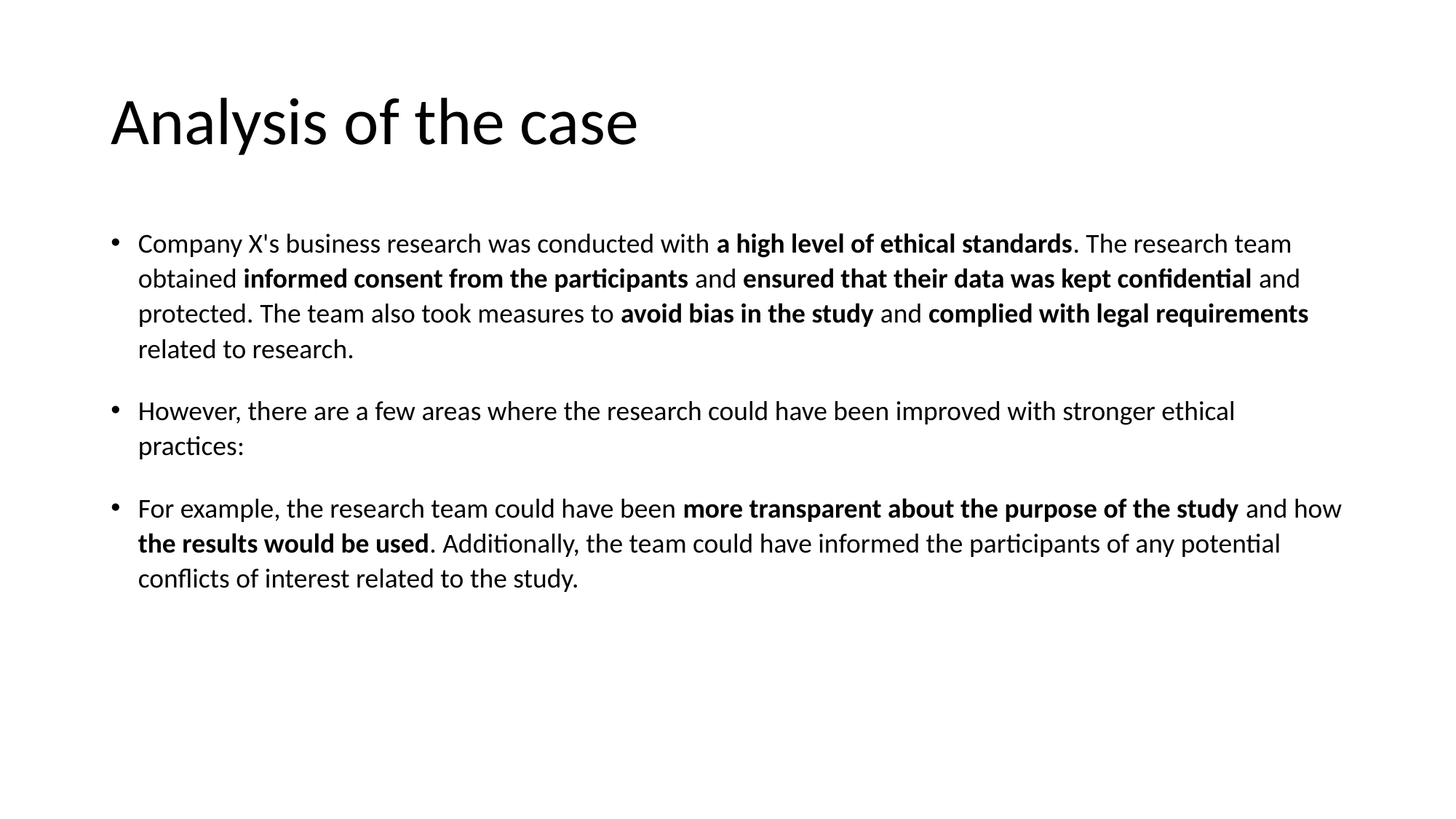

# Analysis of the case
Company X's business research was conducted with a high level of ethical standards. The research team obtained informed consent from the participants and ensured that their data was kept confidential and protected. The team also took measures to avoid bias in the study and complied with legal requirements related to research.
However, there are a few areas where the research could have been improved with stronger ethical practices:
For example, the research team could have been more transparent about the purpose of the study and how the results would be used. Additionally, the team could have informed the participants of any potential conflicts of interest related to the study.